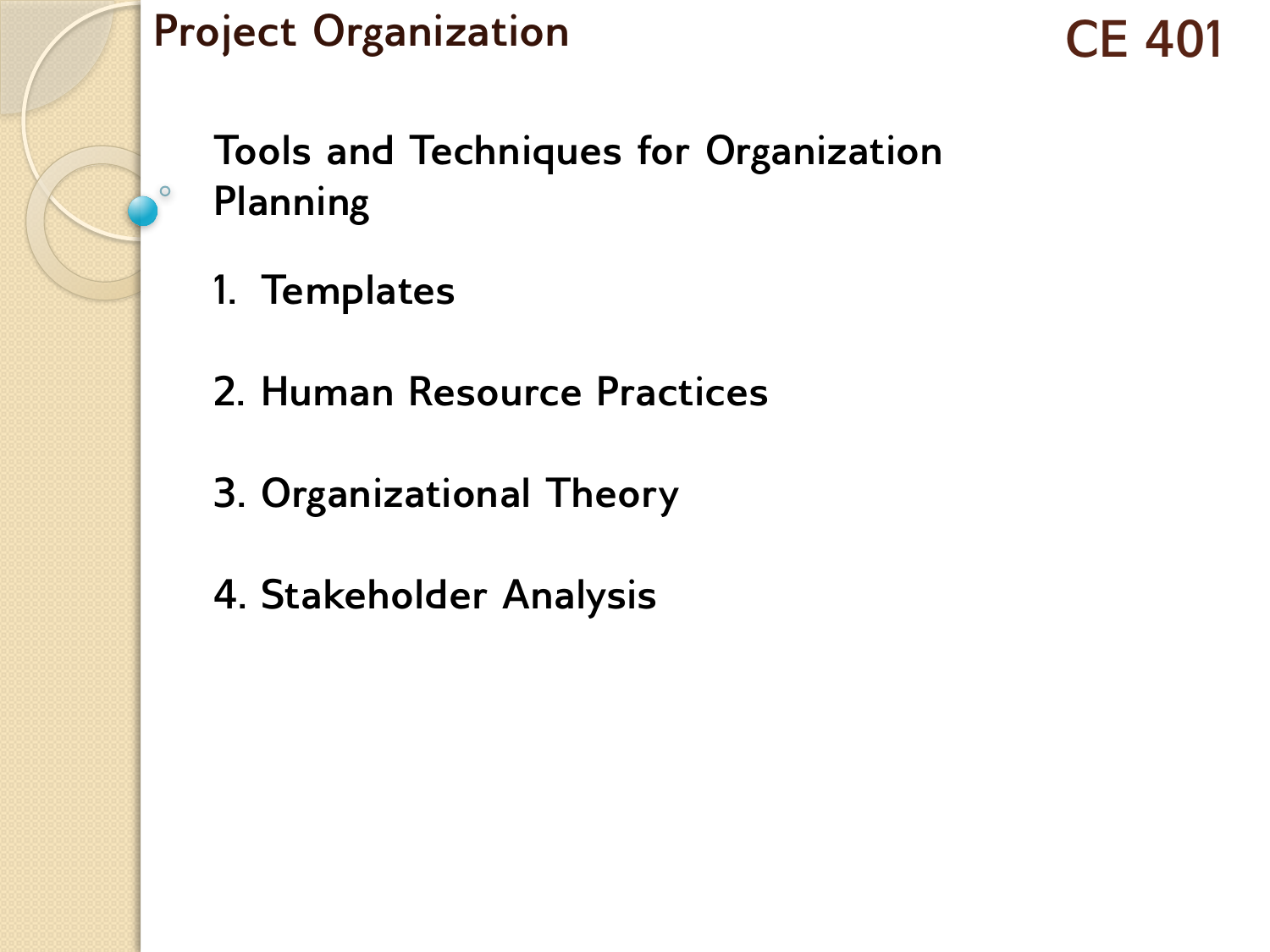

Project Organization
# CE 401
Tools and Techniques for Organization Planning

Templates

Human Resource Practices

Organizational Theory

Stakeholder Analysis